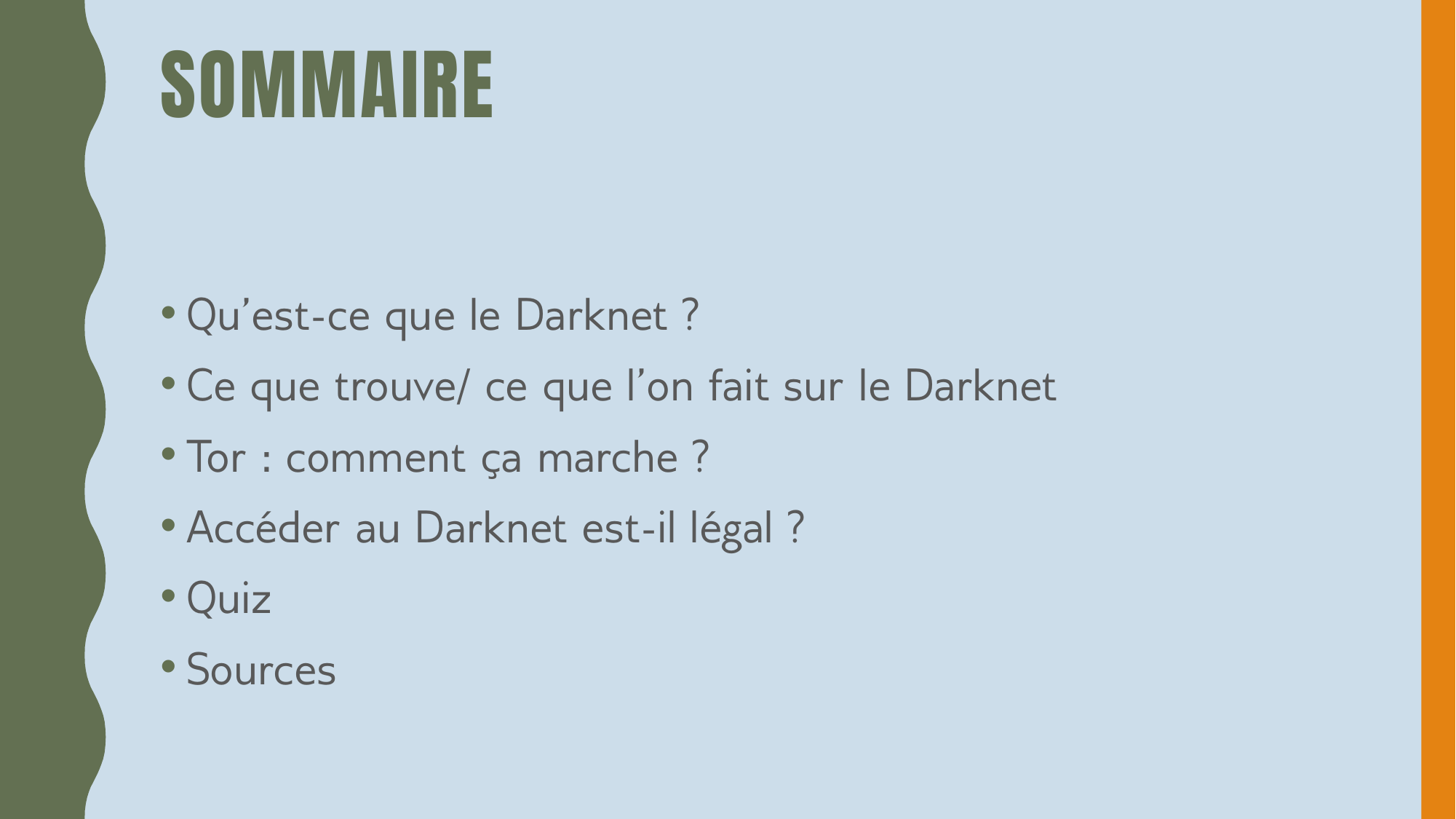

# sommaire
Qu’est-ce que le Darknet ?
Ce que trouve/ ce que l’on fait sur le Darknet
Tor : comment ça marche ?
Accéder au Darknet est-il légal ?
Quiz
Sources